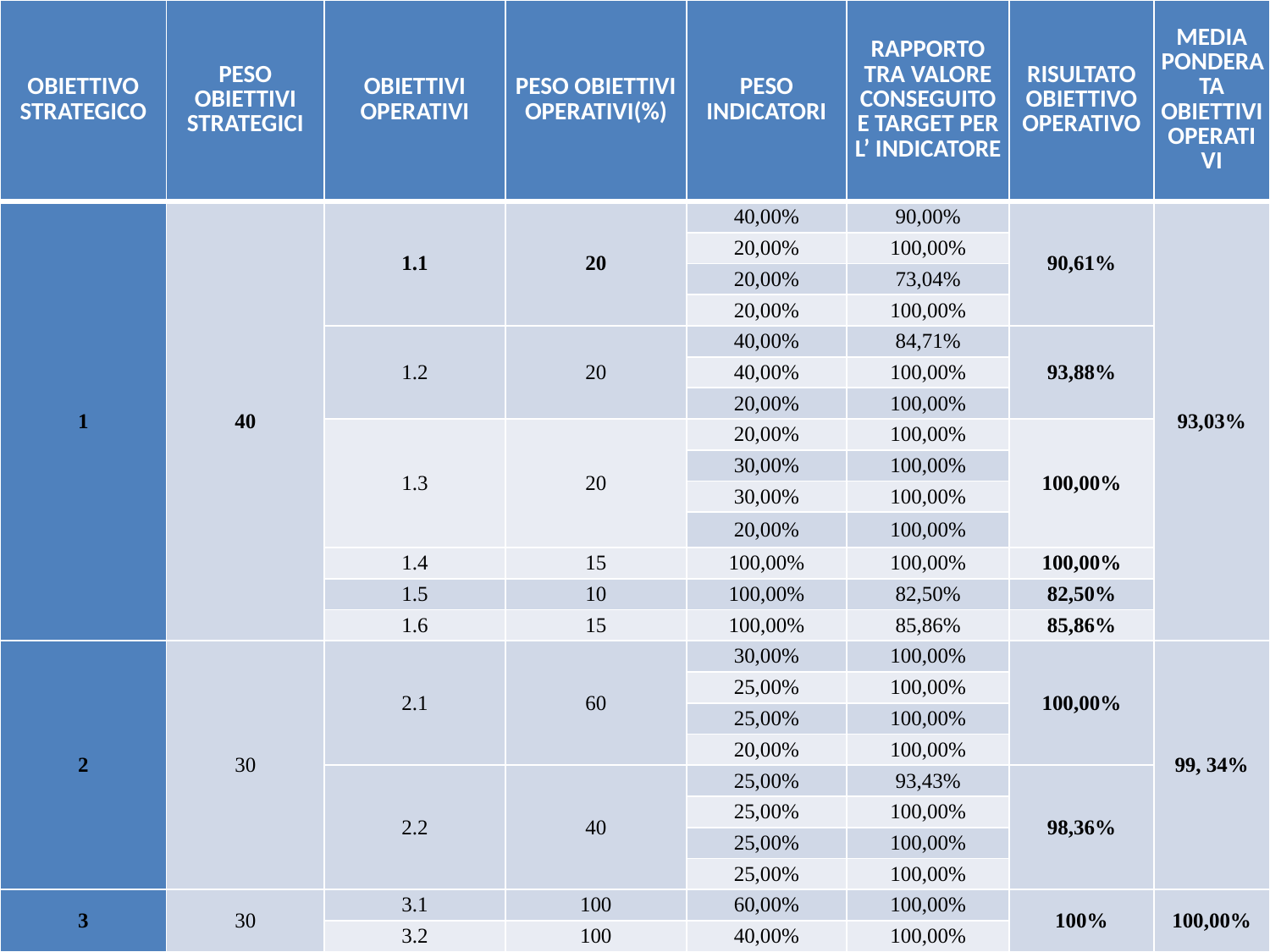

| OBIETTIVO STRATEGICO | PESO OBIETTIVI STRATEGICI | OBIETTIVI OPERATIVI | PESO OBIETTIVI OPERATIVI(%) | PESO INDICATORI | RAPPORTO TRA VALORE CONSEGUITO E TARGET PER L’ INDICATORE | RISULTATO OBIETTIVO OPERATIVO | MEDIA PONDERATA OBIETTIVI OPERATIVI |
| --- | --- | --- | --- | --- | --- | --- | --- |
| 1 | 40 | 1.1 | 20 | 40,00% | 90,00% | 90,61% | 93,03% |
|  |  |  |  | 20,00% | 100,00% |  |  |
|  |  |  |  | 20,00% | 73,04% |  |  |
|  |  |  |  | 20,00% | 100,00% |  |  |
|  |  | 1.2 | 20 | 40,00% | 84,71% | 93,88% |  |
|  |  |  |  | 40,00% | 100,00% |  |  |
|  |  |  |  | 20,00% | 100,00% |  |  |
|  |  | 1.3 | 20 | 20,00% | 100,00% | 100,00% |  |
|  |  |  |  | 30,00% | 100,00% |  |  |
|  |  |  |  | 30,00% | 100,00% |  |  |
|  |  |  |  | 20,00% | 100,00% |  |  |
|  |  | 1.4 | 15 | 100,00% | 100,00% | 100,00% |  |
|  |  | 1.5 | 10 | 100,00% | 82,50% | 82,50% |  |
|  |  | 1.6 | 15 | 100,00% | 85,86% | 85,86% |  |
| 2 | 30 | 2.1 | 60 | 30,00% | 100,00% | 100,00% | 99, 34% |
|  |  |  |  | 25,00% | 100,00% |  |  |
|  |  |  |  | 25,00% | 100,00% |  |  |
|  |  |  |  | 20,00% | 100,00% |  |  |
|  |  | 2.2 | 40 | 25,00% | 93,43% | 98,36% |  |
|  |  |  |  | 25,00% | 100,00% |  |  |
|  |  |  |  | 25,00% | 100,00% |  |  |
|  |  |  |  | 25,00% | 100,00% |  |  |
| 3 | 30 | 3.1 | 100 | 60,00% | 100,00% | 100% | 100,00% |
|  |  | 3.2 | 100 | 40,00% | 100,00% |  |  |
22/02/2019
22